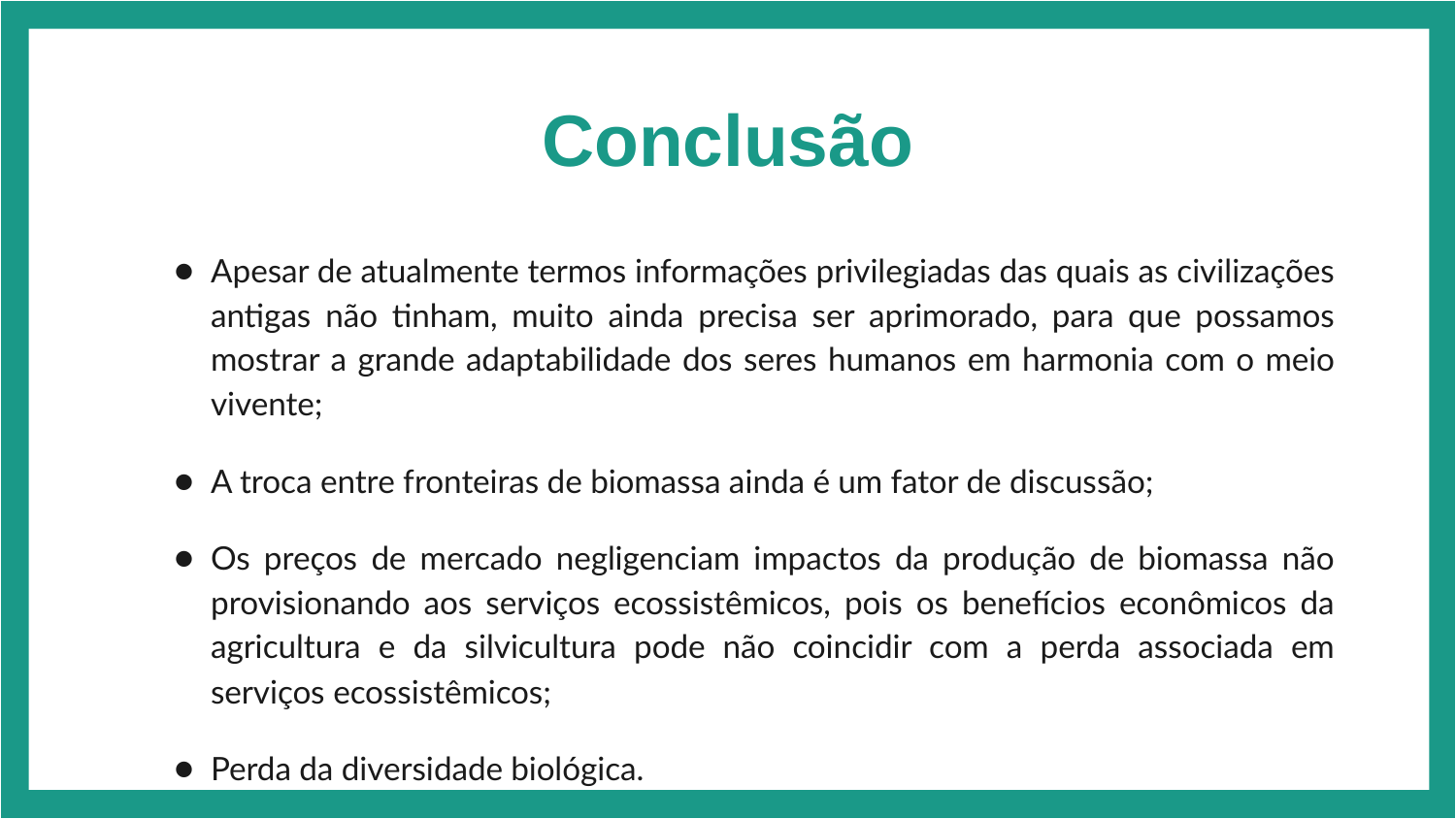

# Conclusão
Apesar de atualmente termos informações privilegiadas das quais as civilizações antigas não tinham, muito ainda precisa ser aprimorado, para que possamos mostrar a grande adaptabilidade dos seres humanos em harmonia com o meio vivente;
A troca entre fronteiras de biomassa ainda é um fator de discussão;
Os preços de mercado negligenciam impactos da produção de biomassa não provisionando aos serviços ecossistêmicos, pois os benefícios econômicos da agricultura e da silvicultura pode não coincidir com a perda associada em serviços ecossistêmicos;
Perda da diversidade biológica.